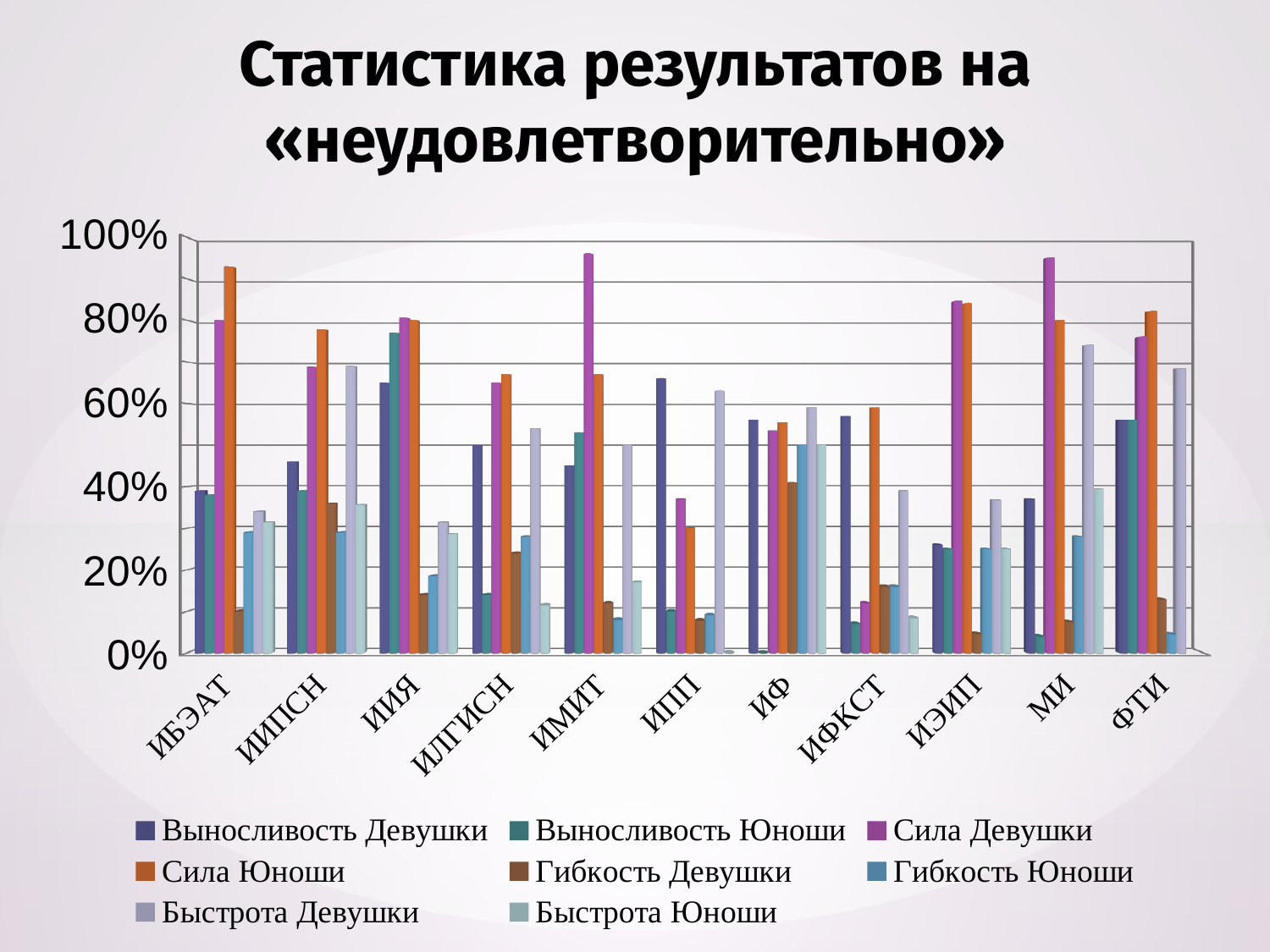

# Статистика результатов на «неудовлетворительно»

[unsupported chart]